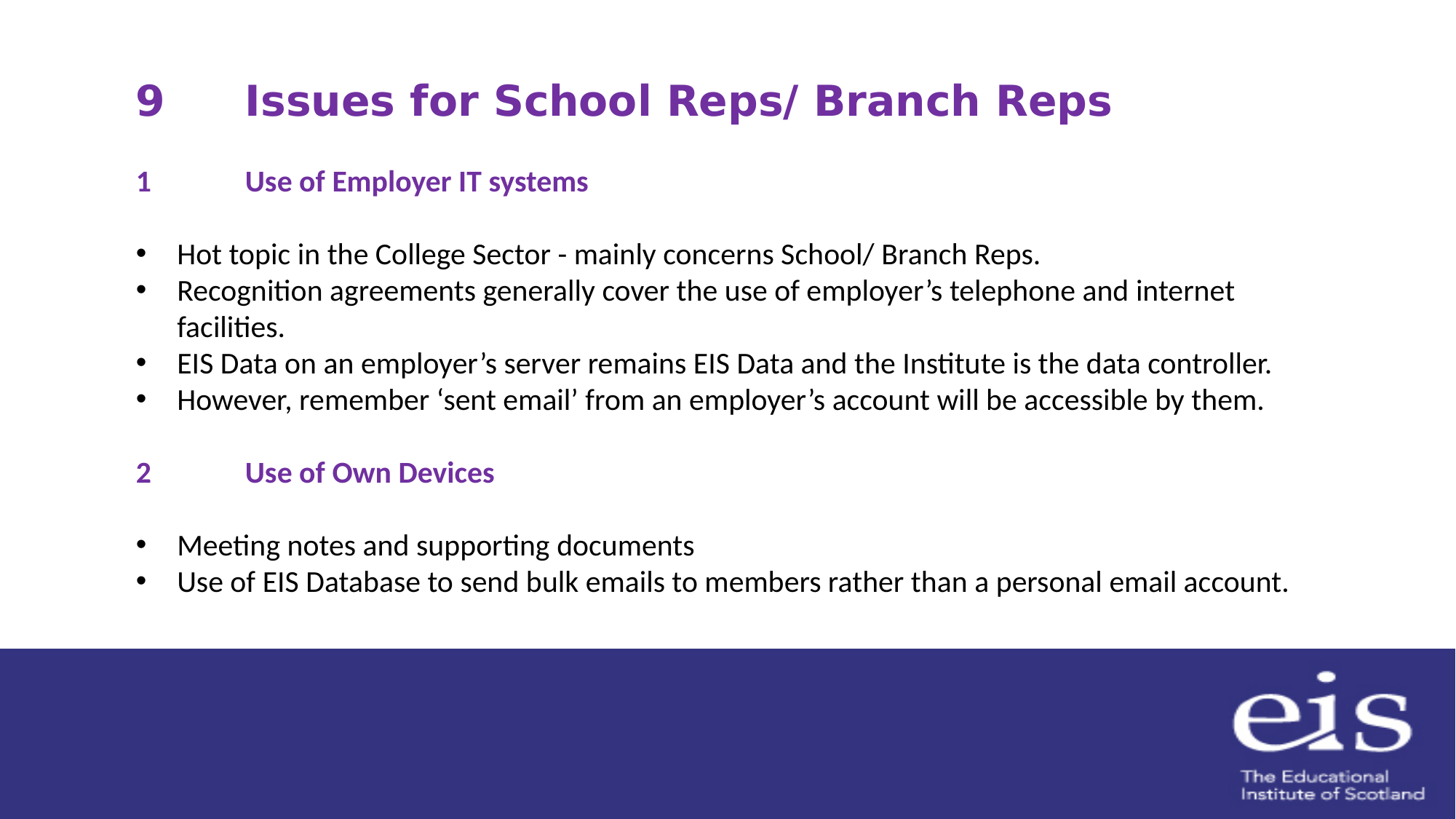

9	Issues for School Reps/ Branch Reps

1	Use of Employer IT systems

Hot topic in the College Sector - mainly concerns School/ Branch Reps.
Recognition agreements generally cover the use of employer’s telephone and internet facilities.
EIS Data on an employer’s server remains EIS Data and the Institute is the data controller.
However, remember ‘sent email’ from an employer’s account will be accessible by them.

2	Use of Own Devices

Meeting notes and supporting documents
Use of EIS Database to send bulk emails to members rather than a personal email account.